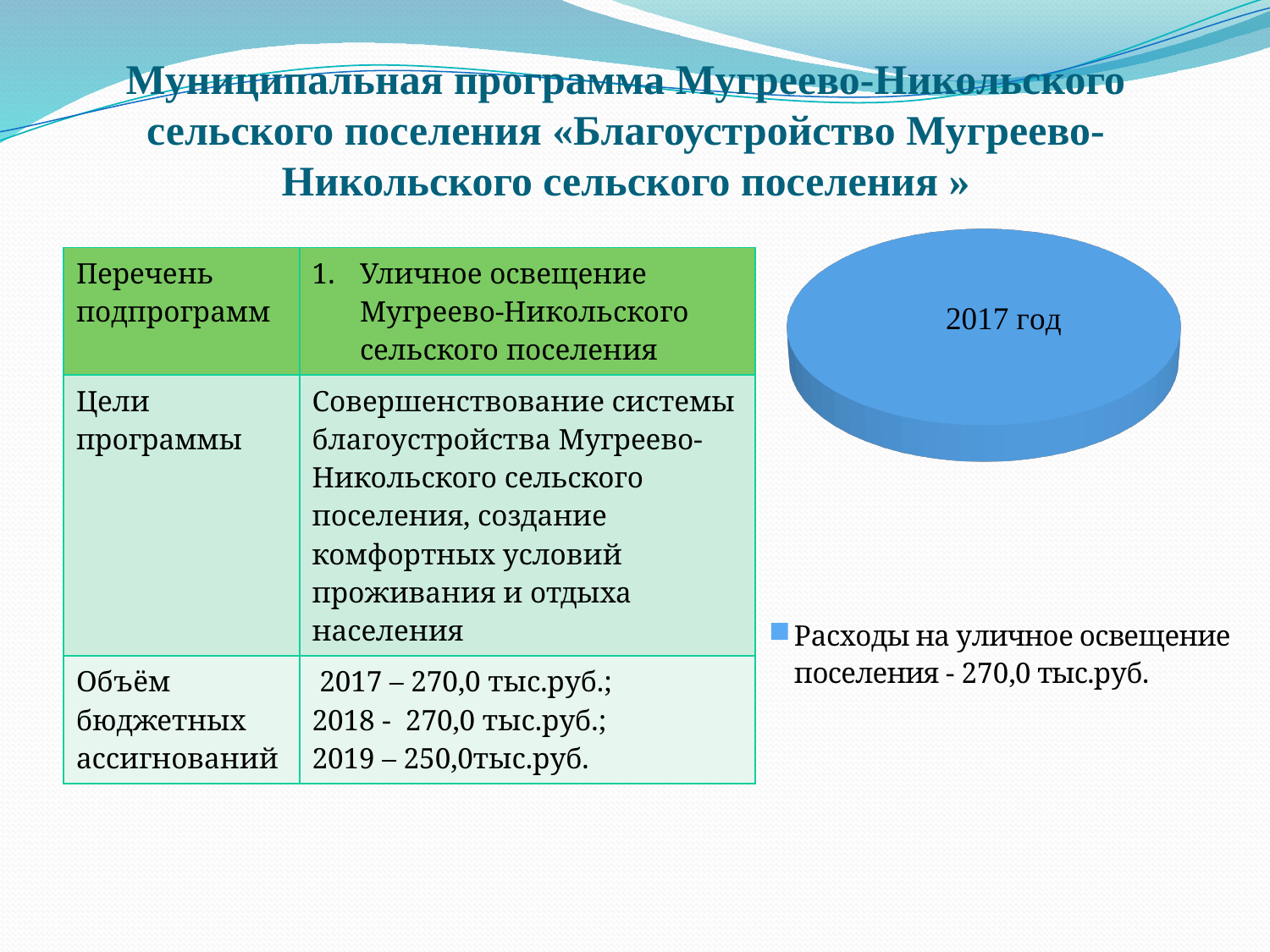

[unsupported chart]

# Муниципальная программа Мугреево-Никольского сельского поселения «Благоустройство Мугреево-Никольского сельского поселения »
| Перечень подпрограмм | Уличное освещение Мугреево-Никольского сельского поселения |
| --- | --- |
| Цели программы | Совершенствование системы благоустройства Мугреево-Никольского сельского поселения, создание комфортных условий проживания и отдыха населения |
| Объём бюджетных ассигнований | 2017 – 270,0 тыс.руб.; 2018 - 270,0 тыс.руб.; 2019 – 250,0тыс.руб. |